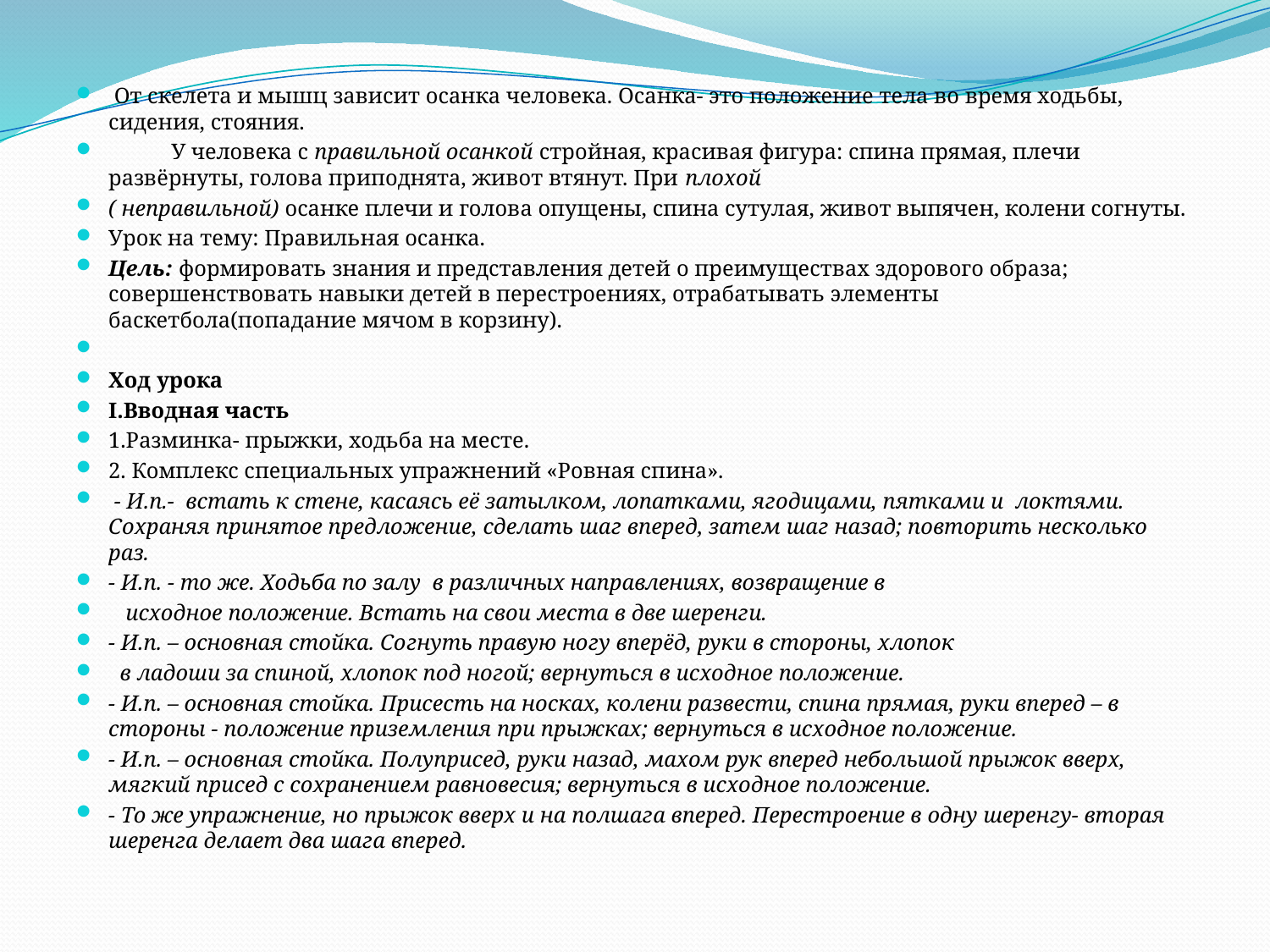

От скелета и мышц зависит осанка человека. Осанка- это положение тела во время ходьбы, сидения, стояния.
           У человека с правильной осанкой стройная, красивая фигура: спина прямая, плечи развёрнуты, голова приподнята, живот втянут. При плохой
( неправильной) осанке плечи и голова опущены, спина сутулая, живот выпячен, колени согнуты.
Урок на тему: Правильная осанка.
Цель: формировать знания и представления детей о преимуществах здорового образа; совершенствовать навыки детей в перестроениях, отрабатывать элементы баскетбола(попадание мячом в корзину).

Ход урока
I.Вводная часть
1.Разминка- прыжки, ходьба на месте.
2. Комплекс специальных упражнений «Ровная спина».
 - И.п.-  встать к стене, касаясь её затылком, лопатками, ягодицами, пятками и  локтями. Сохраняя принятое предложение, сделать шаг вперед, затем шаг назад; повторить несколько раз.
- И.п. - то же. Ходьба по залу  в различных направлениях, возвращение в
   исходное положение. Встать на свои места в две шеренги.
- И.п. – основная стойка. Согнуть правую ногу вперёд, руки в стороны, хлопок
  в ладоши за спиной, хлопок под ногой; вернуться в исходное положение.
- И.п. – основная стойка. Присесть на носках, колени развести, спина прямая, руки вперед – в стороны - положение приземления при прыжках; вернуться в исходное положение.
- И.п. – основная стойка. Полуприсед, руки назад, махом рук вперед небольшой прыжок вверх, мягкий присед с сохранением равновесия; вернуться в исходное положение.
- То же упражнение, но прыжок вверх и на полшага вперед. Перестроение в одну шеренгу- вторая шеренга делает два шага вперед.